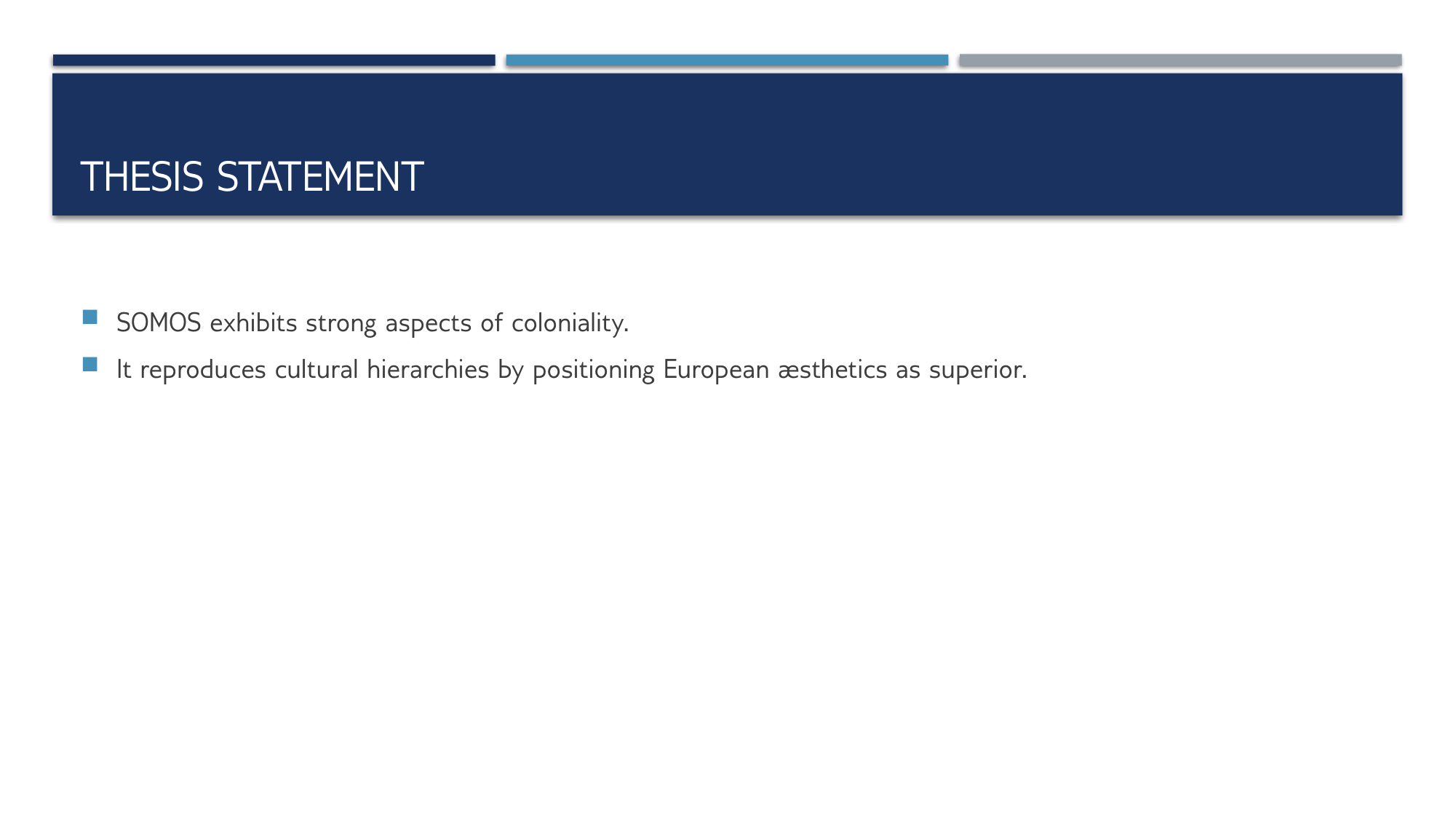

# Thesis Statement
SOMOS exhibits strong aspects of coloniality.
It reproduces cultural hierarchies by positioning European aesthetics as superior.